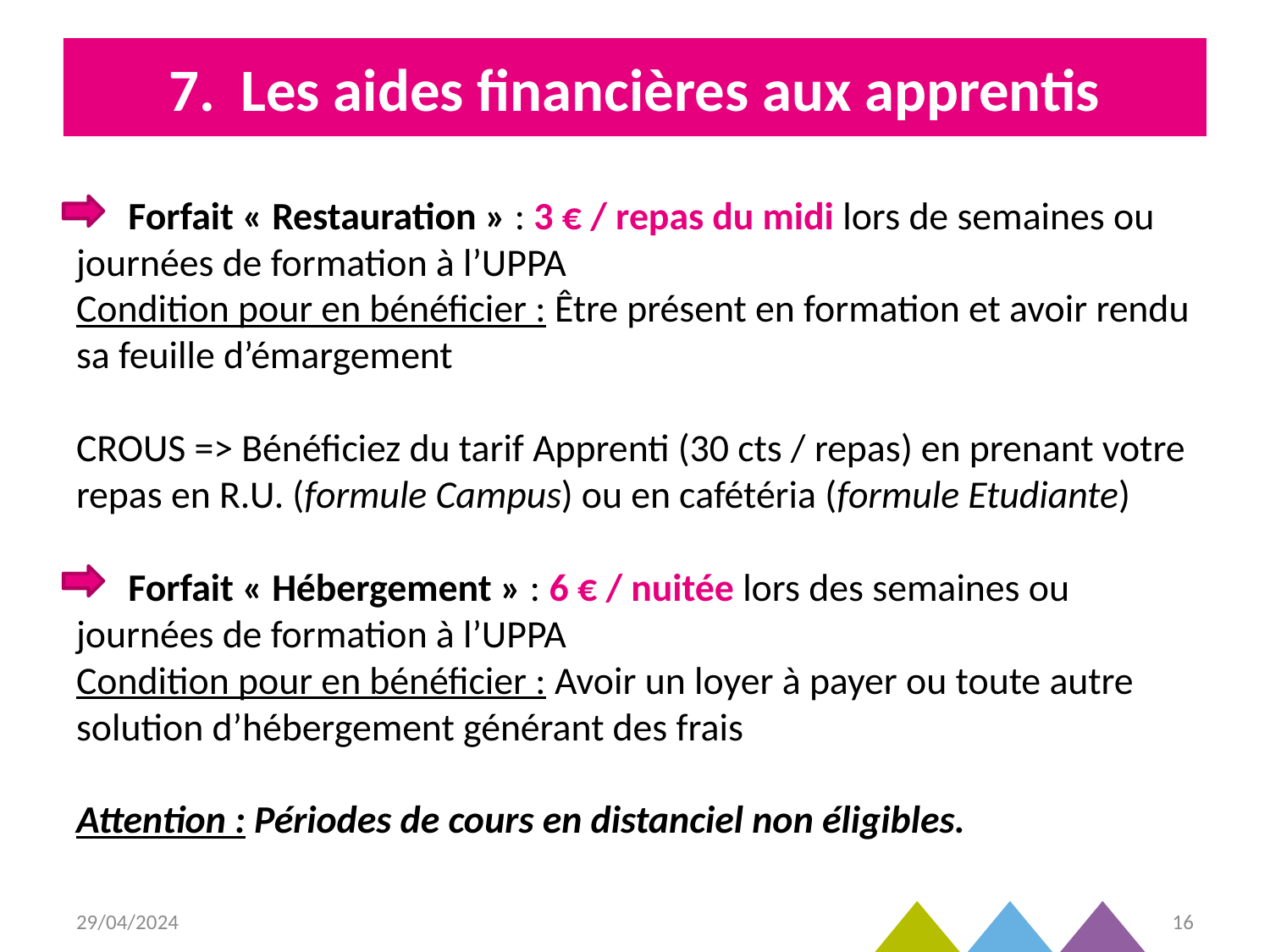

Les aides financières aux apprentis
# Forfait « Restauration » : 3 € / repas du midi lors de semaines ou journées de formation à l’UPPA Condition pour en bénéficier : Être présent en formation et avoir rendu sa feuille d’émargement CROUS => Bénéficiez du tarif Apprenti (30 cts / repas) en prenant votre repas en R.U. (formule Campus) ou en cafétéria (formule Etudiante) Forfait « Hébergement » : 6 € / nuitée lors des semaines ou journées de formation à l’UPPA Condition pour en bénéficier : Avoir un loyer à payer ou toute autre solution d’hébergement générant des frais Attention : Périodes de cours en distanciel non éligibles.

29/04/2024

16